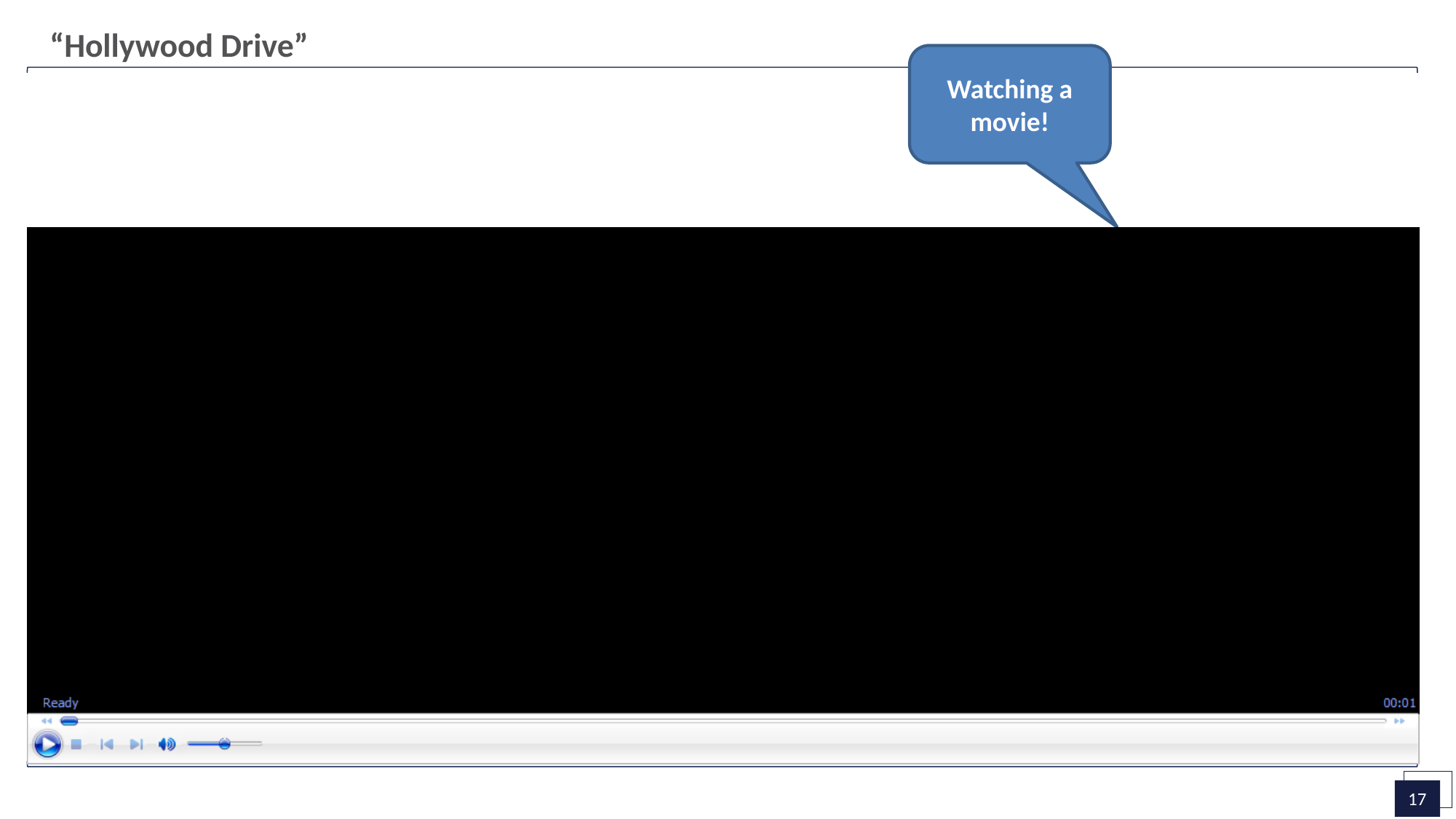

# “Hollywood Drive”
Watching a movie!
No seat belt